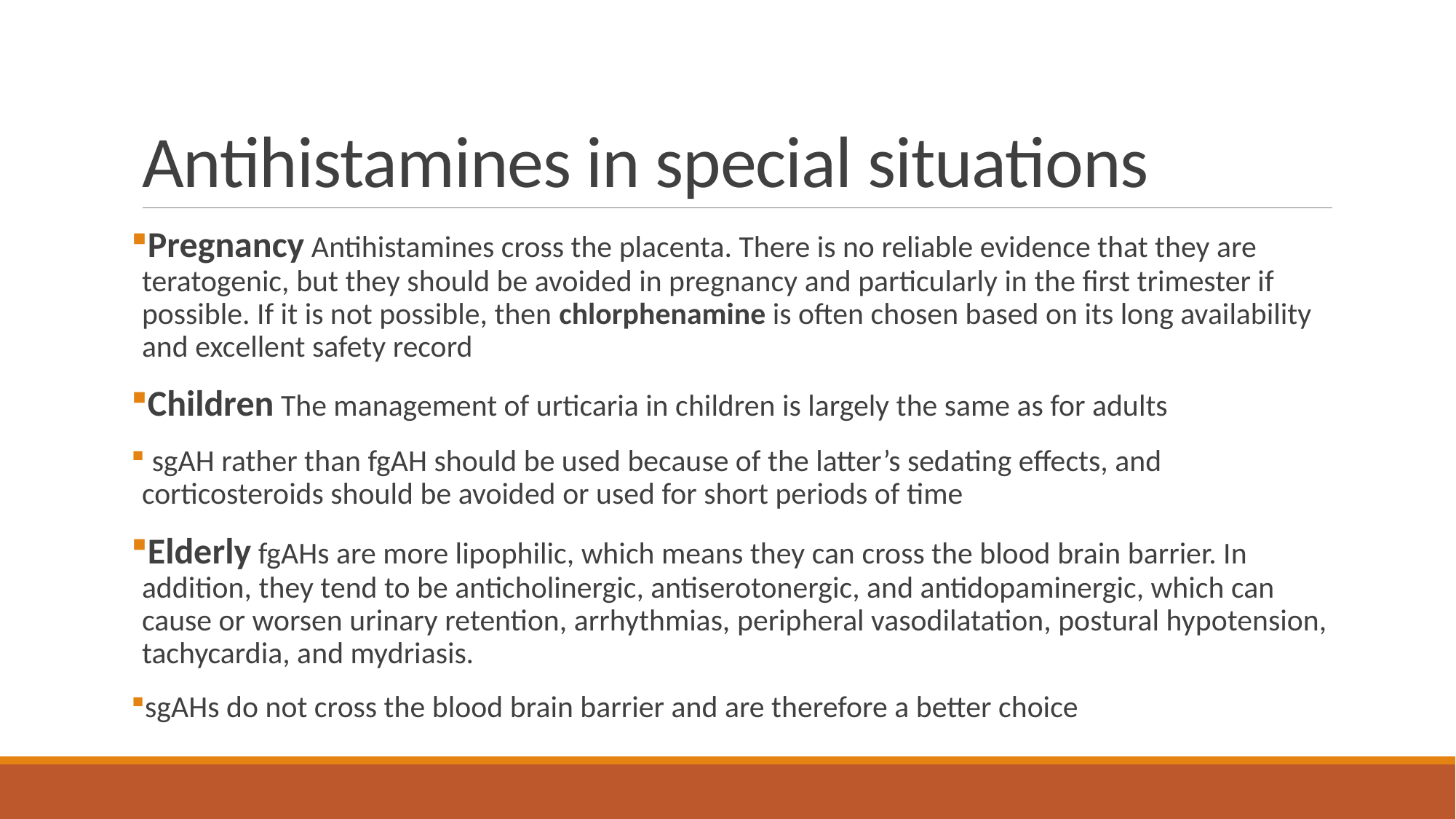

# Antihistamines in special situations
Pregnancy Antihistamines cross the placenta. There is no reliable evidence that they are teratogenic, but they should be avoided in pregnancy and particularly in the first trimester if possible. If it is not possible, then chlorphenamine is often chosen based on its long availability and excellent safety record
Children The management of urticaria in children is largely the same as for adults
 sgAH rather than fgAH should be used because of the latter’s sedating effects, and corticosteroids should be avoided or used for short periods of time
Elderly fgAHs are more lipophilic, which means they can cross the blood brain barrier. In addition, they tend to be anticholinergic, antiserotonergic, and antidopaminergic, which can cause or worsen urinary retention, arrhythmias, peripheral vasodilatation, postural hypotension, tachycardia, and mydriasis.
sgAHs do not cross the blood brain barrier and are therefore a better choice